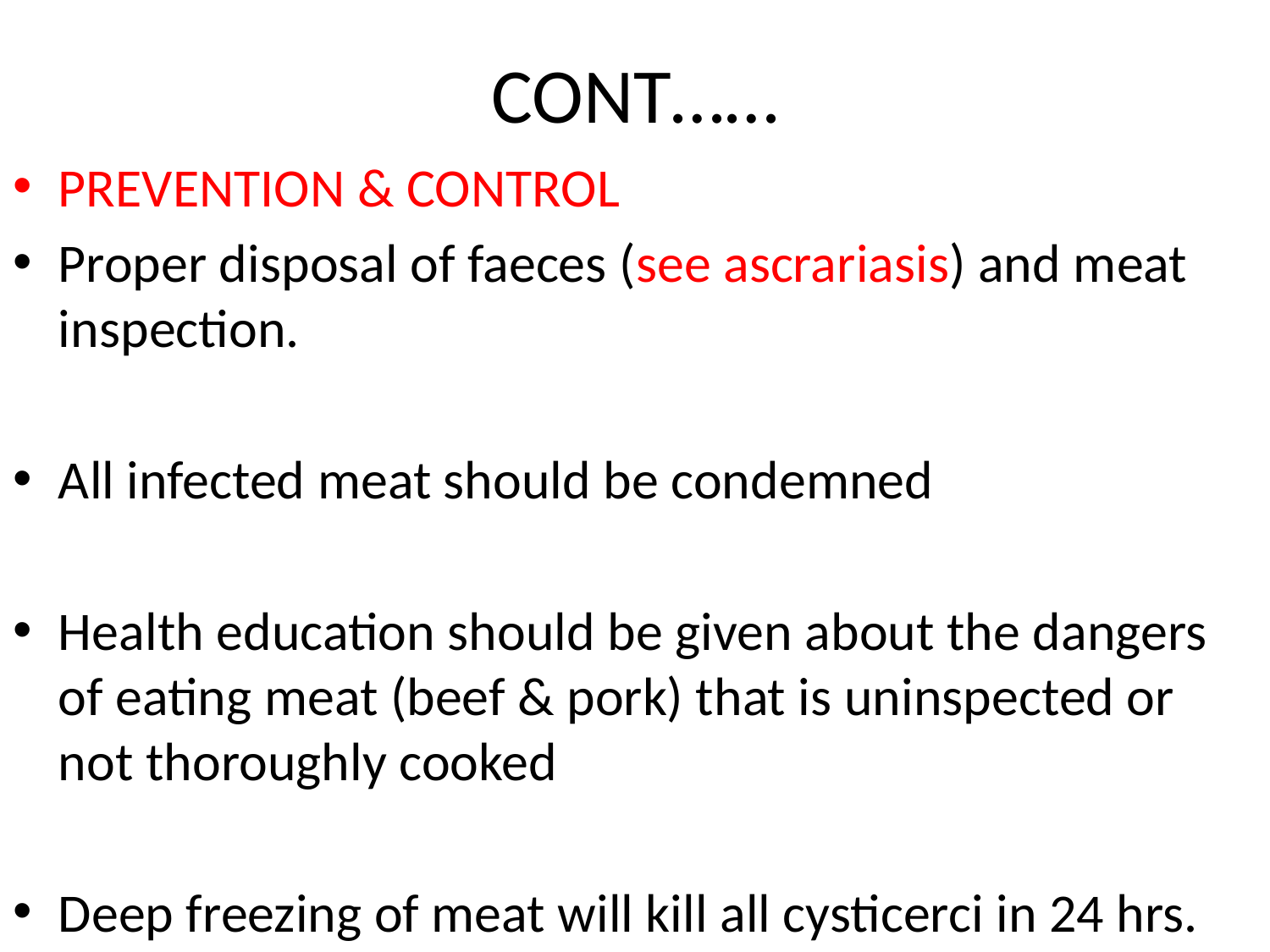

# CONT……
PREVENTION & CONTROL
Proper disposal of faeces (see ascrariasis) and meat inspection.

All infected meat should be condemned

Health education should be given about the dangers of eating meat (beef & pork) that is uninspected or not thoroughly cooked

Deep freezing of meat will kill all cysticerci in 24 hrs.